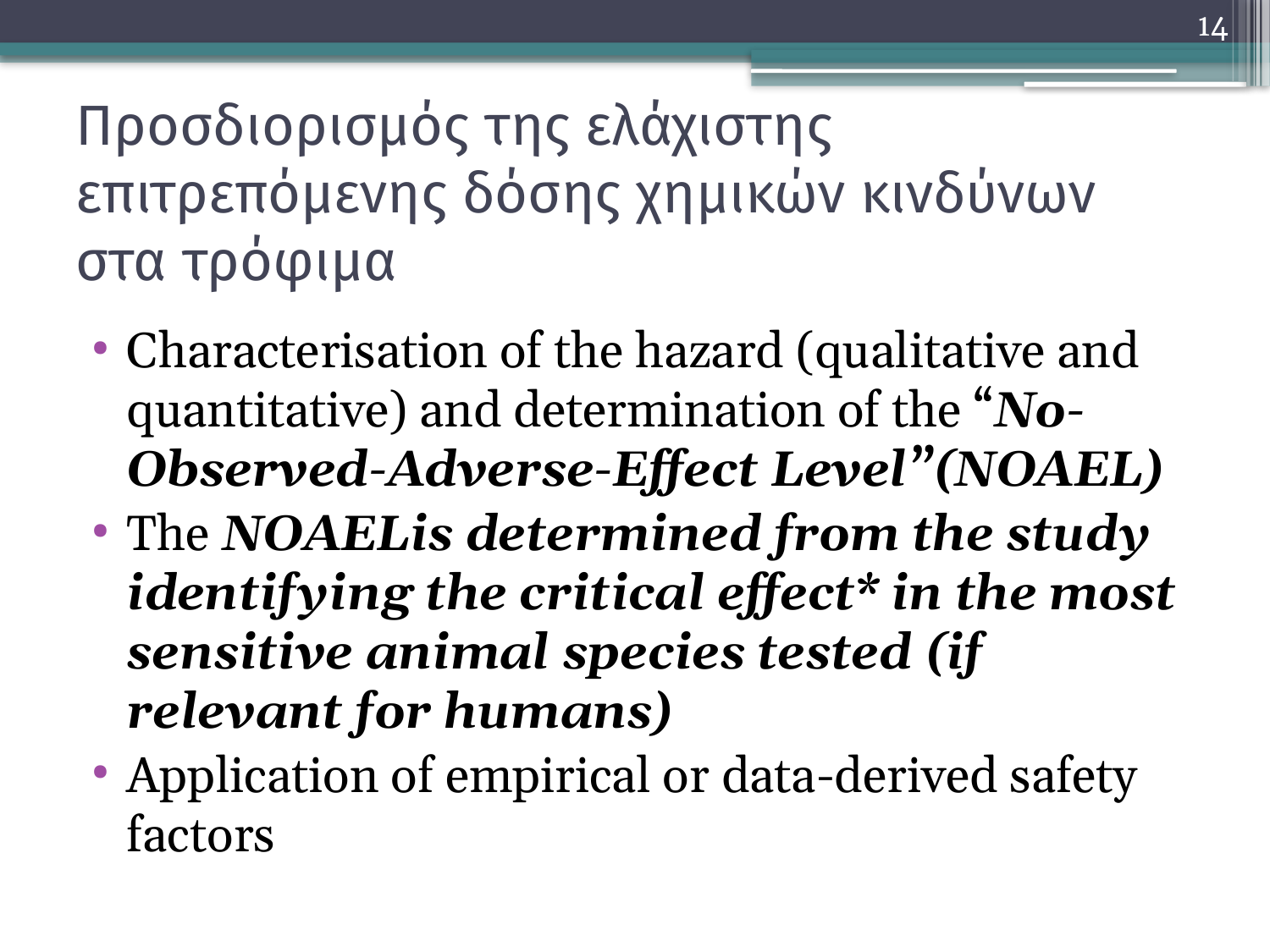

14
# Προσδιορισμός της ελάχιστης επιτρεπόμενης δόσης χημικών κινδύνων στα τρόφιμα
Characterisation of the hazard (qualitative and quantitative) and determination of the “No-Observed-Adverse-Effect Level”(NOAEL)
The NOAELis determined from the study identifying the critical effect* in the most sensitive animal species tested (if relevant for humans)
Application of empirical or data-derived safety factors